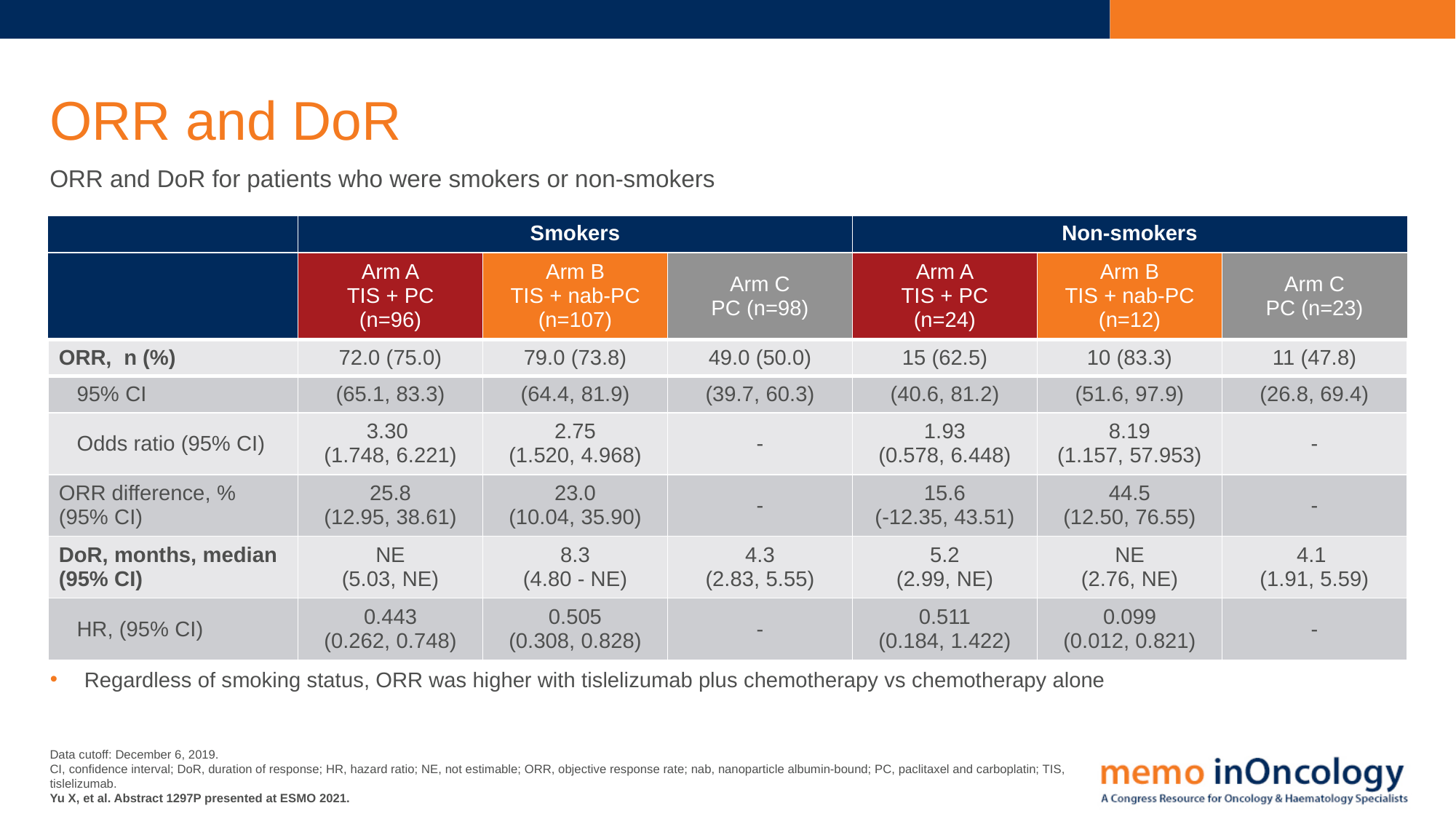

# ORR and DoR
ORR and DoR for patients who were smokers or non-smokers
|  | Smokers |  |  | Non-smokers |  |  |
| --- | --- | --- | --- | --- | --- | --- |
|  | Arm A TIS + PC (n=96) | Arm B TIS + nab-PC (n=107) | Arm C PC (n=98) | Arm A TIS + PC (n=24) | Arm B TIS + nab-PC (n=12) | Arm C PC (n=23) |
| ORR, n (%) | 72.0 (75.0) | 79.0 (73.8) | 49.0 (50.0) | 15 (62.5) | 10 (83.3) | 11 (47.8) |
| 95% CI | (65.1, 83.3) | (64.4, 81.9) | (39.7, 60.3) | (40.6, 81.2) | (51.6, 97.9) | (26.8, 69.4) |
| Odds ratio (95% CI) | 3.30 (1.748, 6.221) | 2.75 (1.520, 4.968) | - | 1.93 (0.578, 6.448) | 8.19 (1.157, 57.953) | - |
| ORR difference, % (95% CI) | 25.8 (12.95, 38.61) | 23.0 (10.04, 35.90) | - | 15.6 (-12.35, 43.51) | 44.5 (12.50, 76.55) | - |
| DoR, months, median (95% CI) | NE (5.03, NE) | 8.3 (4.80 - NE) | 4.3 (2.83, 5.55) | 5.2 (2.99, NE) | NE (2.76, NE) | 4.1 (1.91, 5.59) |
| HR, (95% CI) | 0.443 (0.262, 0.748) | 0.505 (0.308, 0.828) | - | 0.511 (0.184, 1.422) | 0.099 (0.012, 0.821) | - |
Regardless of smoking status, ORR was higher with tislelizumab plus chemotherapy vs chemotherapy alone
Data cutoff: December 6, 2019.
CI, confidence interval; DoR, duration of response; HR, hazard ratio; NE, not estimable; ORR, objective response rate; nab, nanoparticle albumin-bound; PC, paclitaxel and carboplatin; TIS, tislelizumab.
Yu X, et al. Abstract 1297P presented at ESMO 2021.